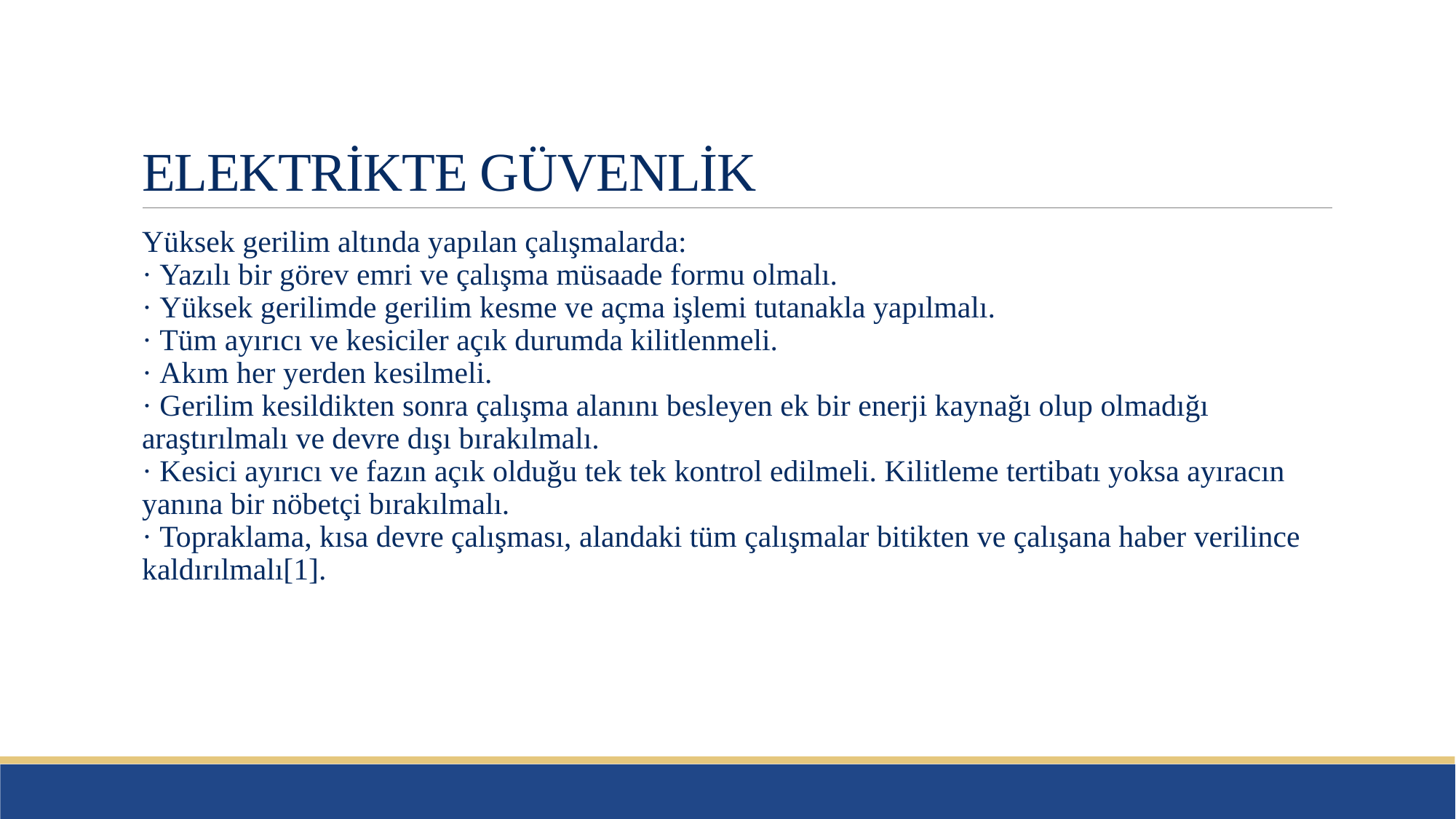

# ELEKTRİKTE GÜVENLİK
Yüksek gerilim altında yapılan çalışmalarda:
· Yazılı bir görev emri ve çalışma müsaade formu olmalı.
· Yüksek gerilimde gerilim kesme ve açma işlemi tutanakla yapılmalı.
· Tüm ayırıcı ve kesiciler açık durumda kilitlenmeli.
· Akım her yerden kesilmeli.
· Gerilim kesildikten sonra çalışma alanını besleyen ek bir enerji kaynağı olup olmadığı araştırılmalı ve devre dışı bırakılmalı.
· Kesici ayırıcı ve fazın açık olduğu tek tek kontrol edilmeli. Kilitleme tertibatı yoksa ayıracın yanına bir nöbetçi bırakılmalı.
· Topraklama, kısa devre çalışması, alandaki tüm çalışmalar bitikten ve çalışana haber verilince kaldırılmalı[1].